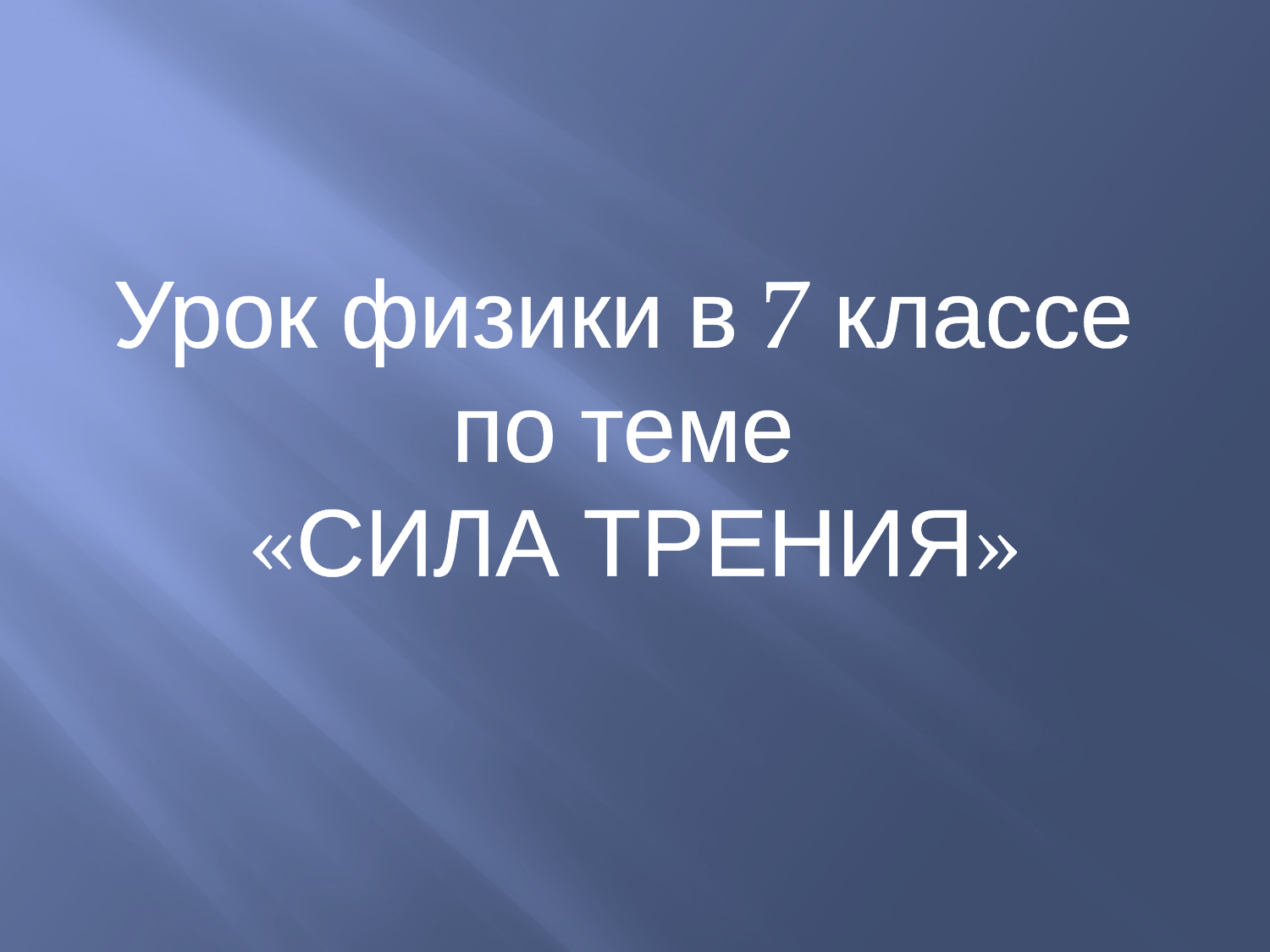

Урок физики в 7 классе
по теме
«СИЛА ТРЕНИЯ»